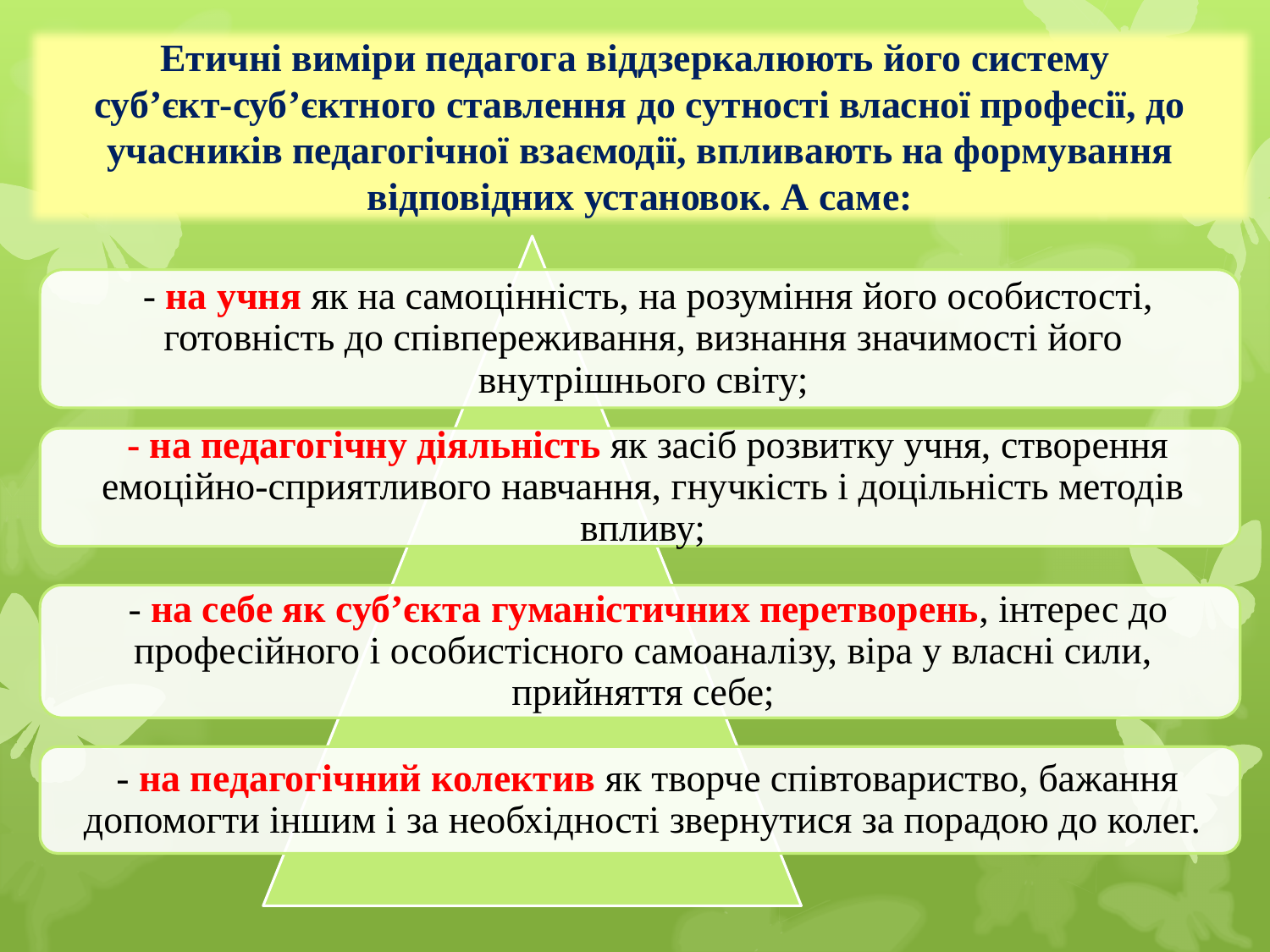

Етичні виміри педагога віддзеркалюють його систему
суб’єкт-суб’єктного ставлення до сутності власної професії, до учасників педагогічної взаємодії, впливають на формування відповідних установок. А саме:
 - на учня як на самоцінність, на розуміння його особистості, готовність до співпереживання, визнання значимості його внутрішнього світу;
 - на педагогічну діяльність як засіб розвитку учня, створення емоційно-сприятливого навчання, гнучкість і доцільність методів впливу;
 - на себе як суб’єкта гуманістичних перетворень, інтерес до професійного і особистісного самоаналізу, віра у власні сили, прийняття себе;
 - на педагогічний колектив як творче співтовариство, бажання допомогти іншим і за необхідності звернутися за порадою до колег.